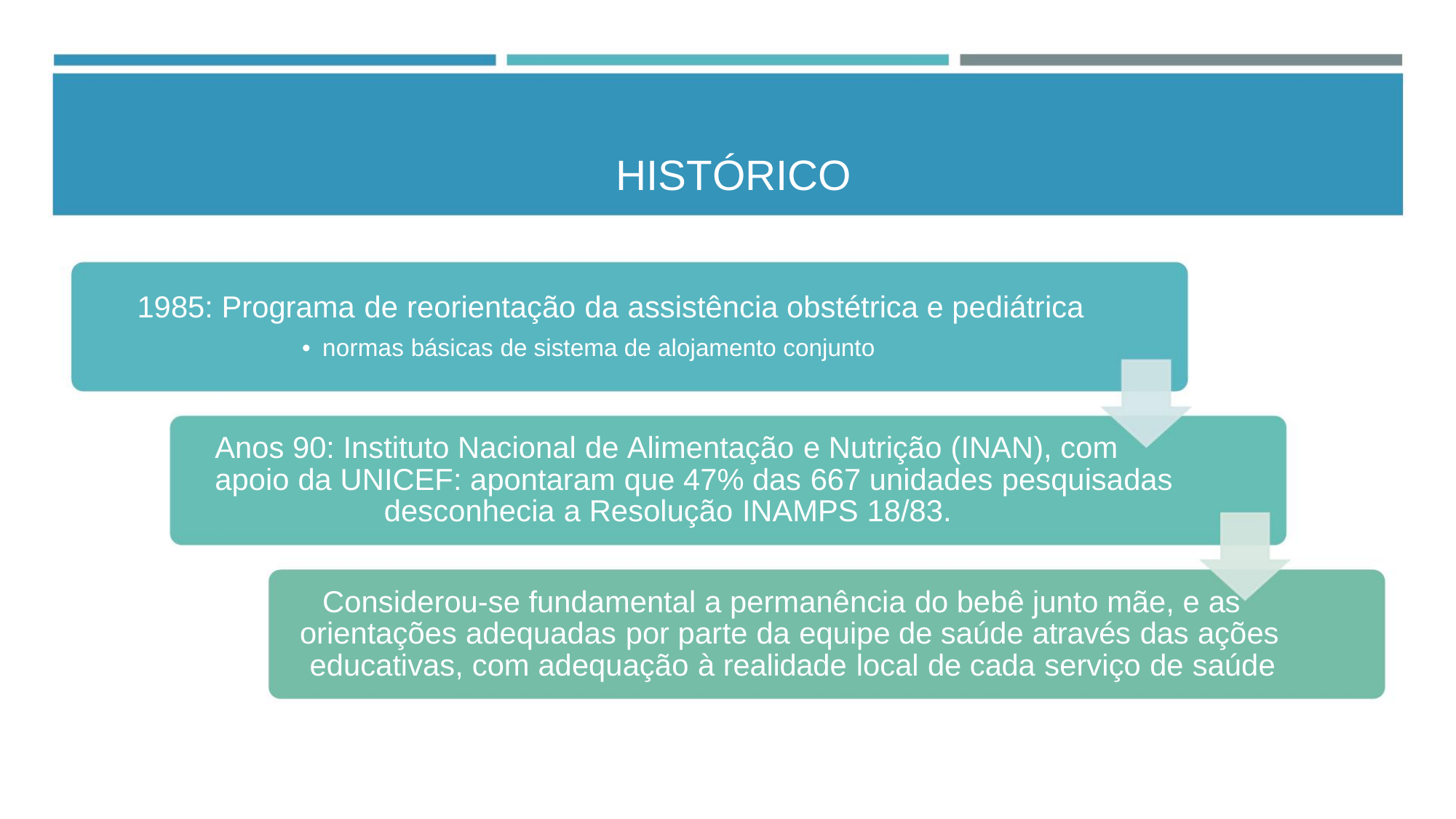

HISTÓRICO
1985: Programa de reorientação da assistência obstétrica e pediátrica
• normas básicas de sistema de alojamento conjunto
Anos 90: Instituto Nacional de Alimentação e Nutrição (INAN), com
apoio da UNICEF: apontaram que 47% das 667 unidades pesquisadas
desconhecia a Resolução INAMPS 18/83.
Considerou-se fundamental a permanência do bebê junto mãe, e as
orientações adequadas por parte da equipe de saúde através das ações
educativas, com adequação à realidade local de cada serviço de saúde